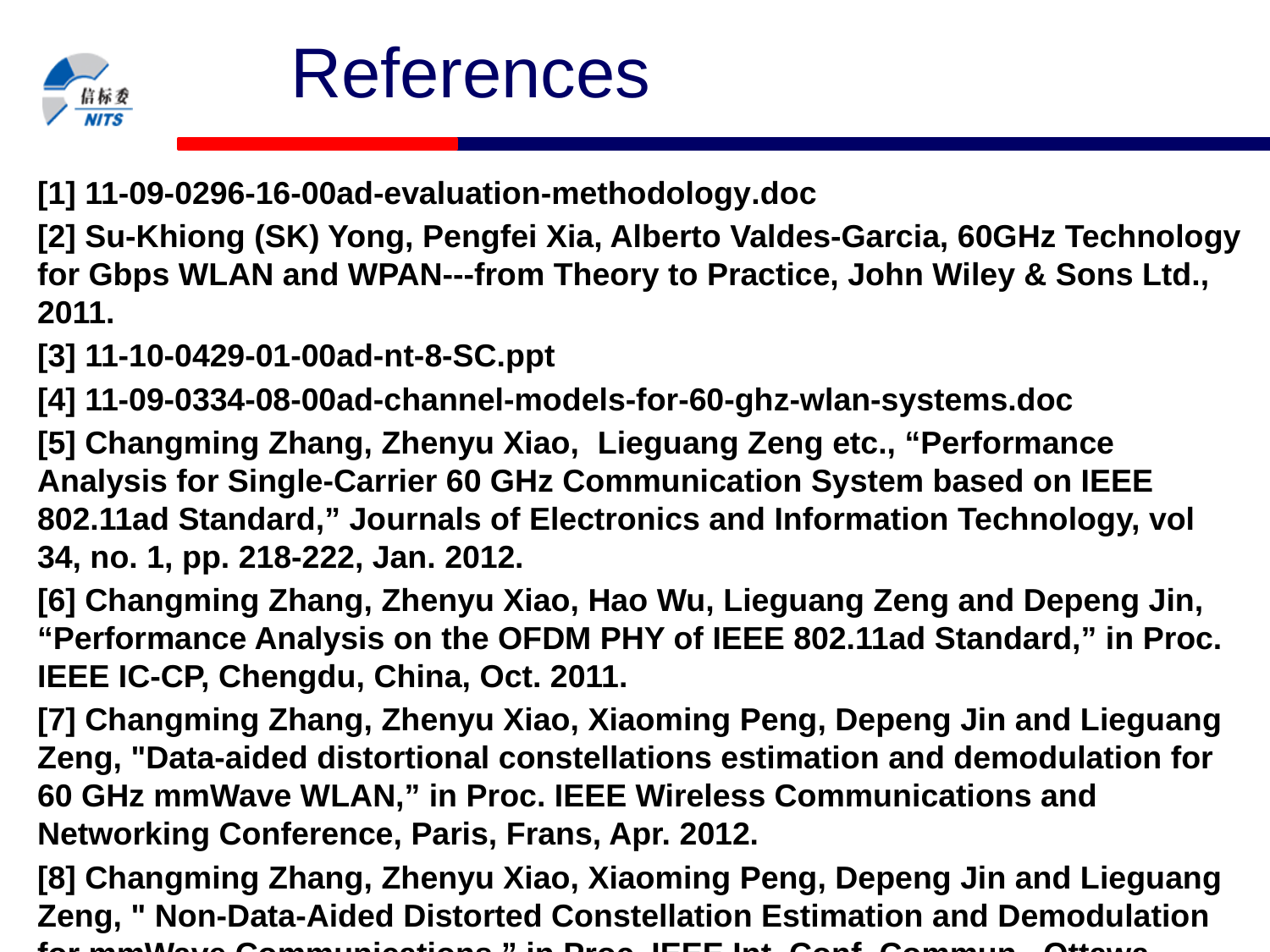

# References
[1] 11-09-0296-16-00ad-evaluation-methodology.doc
[2] Su-Khiong (SK) Yong, Pengfei Xia, Alberto Valdes-Garcia, 60GHz Technology for Gbps WLAN and WPAN---from Theory to Practice, John Wiley & Sons Ltd., 2011.
[3] 11-10-0429-01-00ad-nt-8-SC.ppt
[4] 11-09-0334-08-00ad-channel-models-for-60-ghz-wlan-systems.doc
[5] Changming Zhang, Zhenyu Xiao,  Lieguang Zeng etc., “Performance Analysis for Single-Carrier 60 GHz Communication System based on IEEE 802.11ad Standard,” Journals of Electronics and Information Technology, vol 34, no. 1, pp. 218-222, Jan. 2012.
[6] Changming Zhang, Zhenyu Xiao, Hao Wu, Lieguang Zeng and Depeng Jin, “Performance Analysis on the OFDM PHY of IEEE 802.11ad Standard,” in Proc. IEEE IC-CP, Chengdu, China, Oct. 2011.
[7] Changming Zhang, Zhenyu Xiao, Xiaoming Peng, Depeng Jin and Lieguang Zeng, "Data-aided distortional constellations estimation and demodulation for 60 GHz mmWave WLAN,” in Proc. IEEE Wireless Communications and Networking Conference, Paris, Frans, Apr. 2012.
[8] Changming Zhang, Zhenyu Xiao, Xiaoming Peng, Depeng Jin and Lieguang Zeng, " Non-Data-Aided Distorted Constellation Estimation and Demodulation for mmWave Communications,” in Proc. IEEE Int. Conf. Commun., Ottawa, Canada, June 2012.